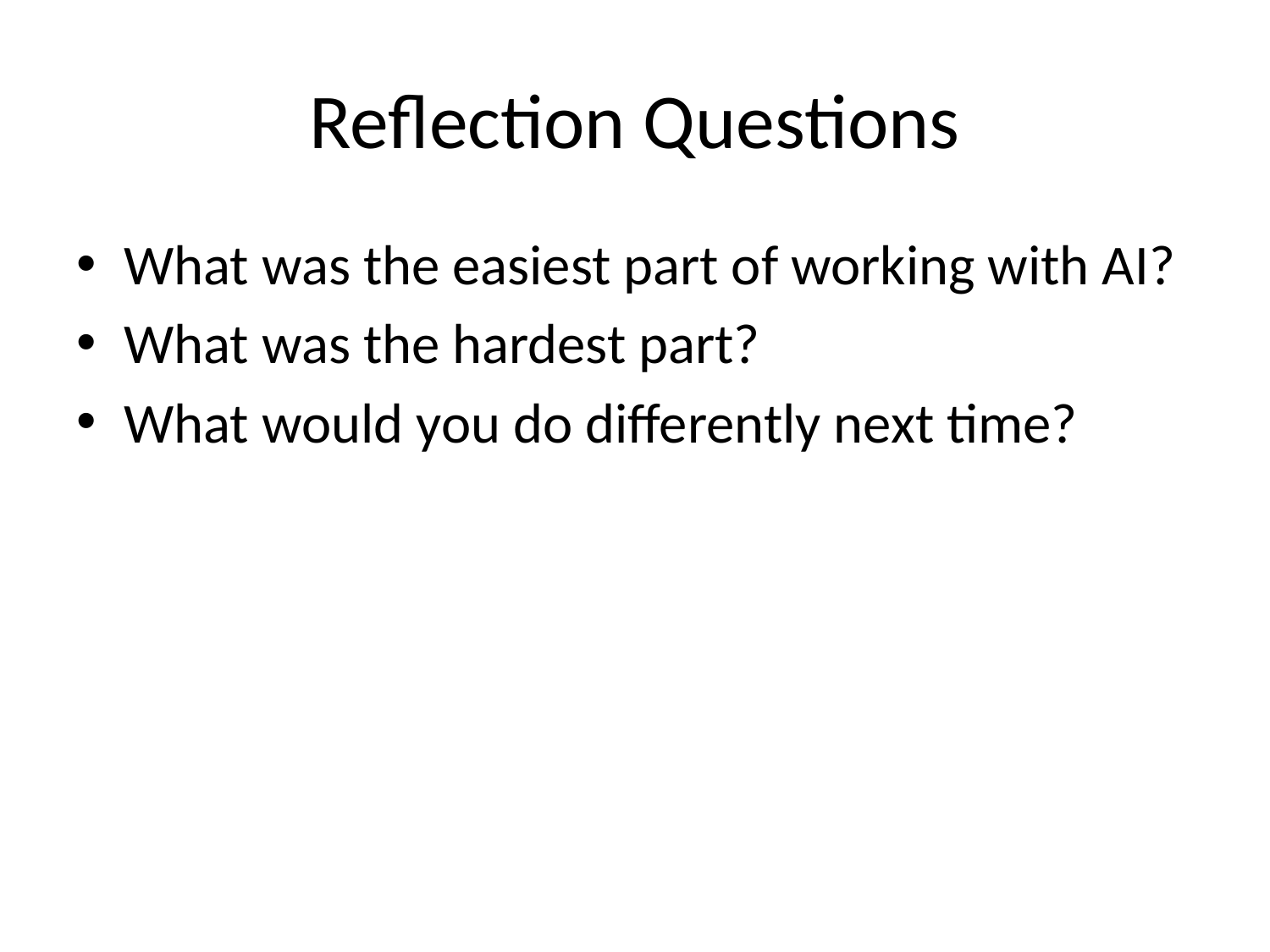

# Reflection Questions
What was the easiest part of working with AI?
What was the hardest part?
What would you do differently next time?